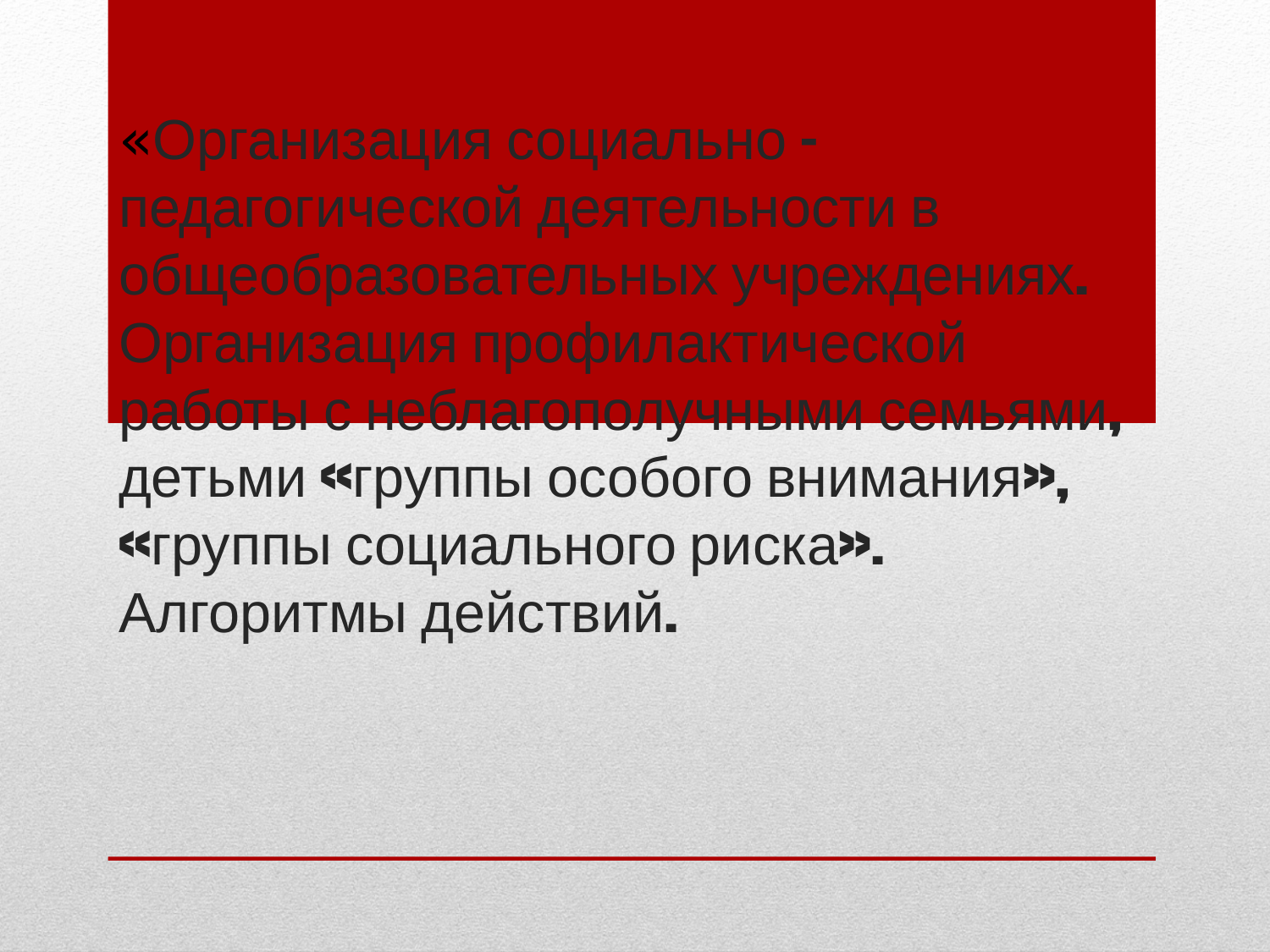

# «Организация социально – педагогической деятельности в общеобразовательных учреждениях. Организация профилактической работы с неблагополучными семьями, детьми «группы особого внимания», «группы социального риска». Алгоритмы действий.